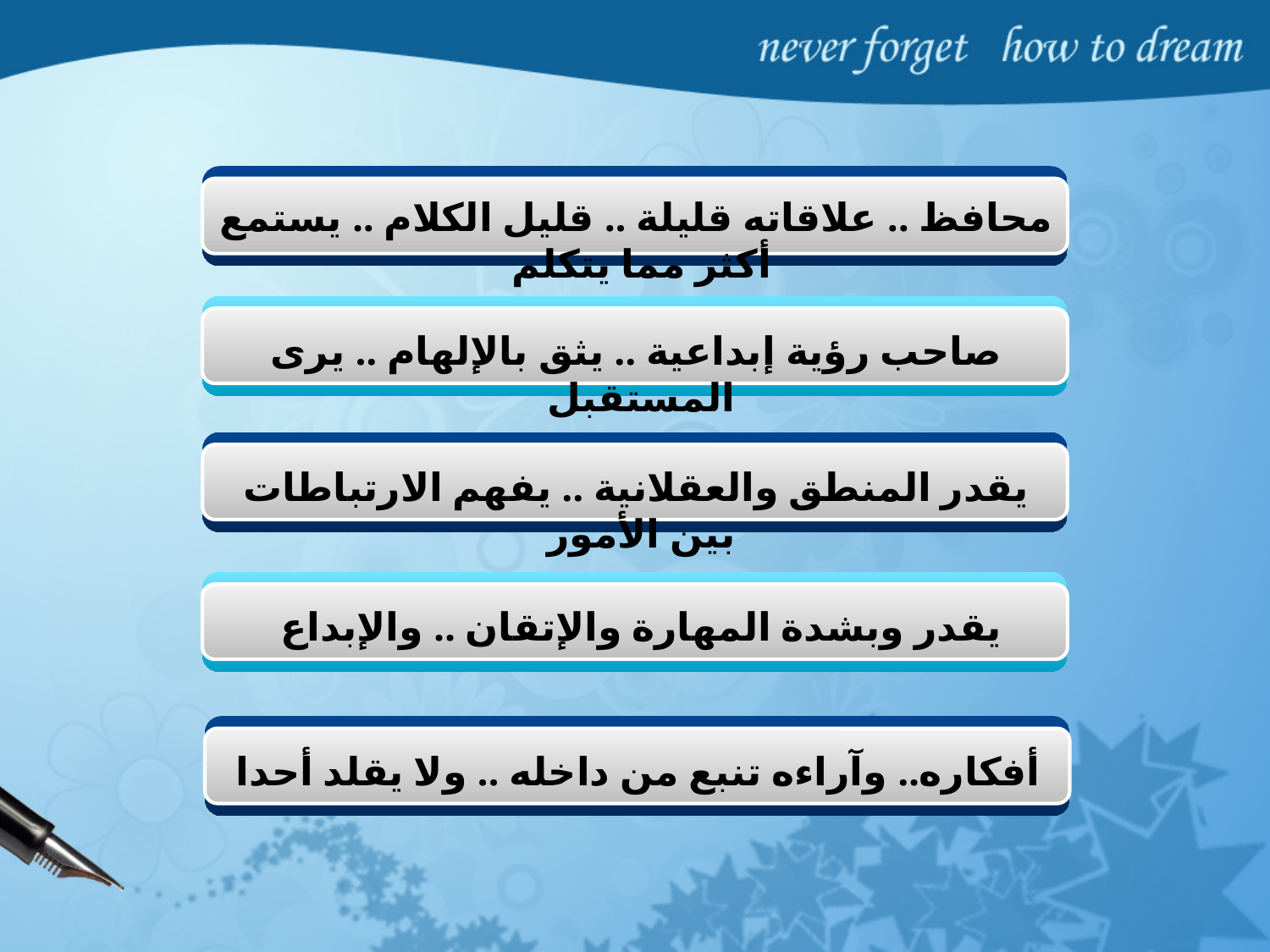

محافظ .. علاقاته قليلة .. قليل الكلام .. يستمع أكثر مما يتكلم

صاحب رؤية إبداعية .. يثق بالإلهام .. يرى المستقبل

يقدر المنطق والعقلانية .. يفهم الارتباطات بين الأمور

يقدر وبشدة المهارة والإتقان .. والإبداع

أفكاره.. وآراءه تنبع من داخله .. ولا يقلد أحدا